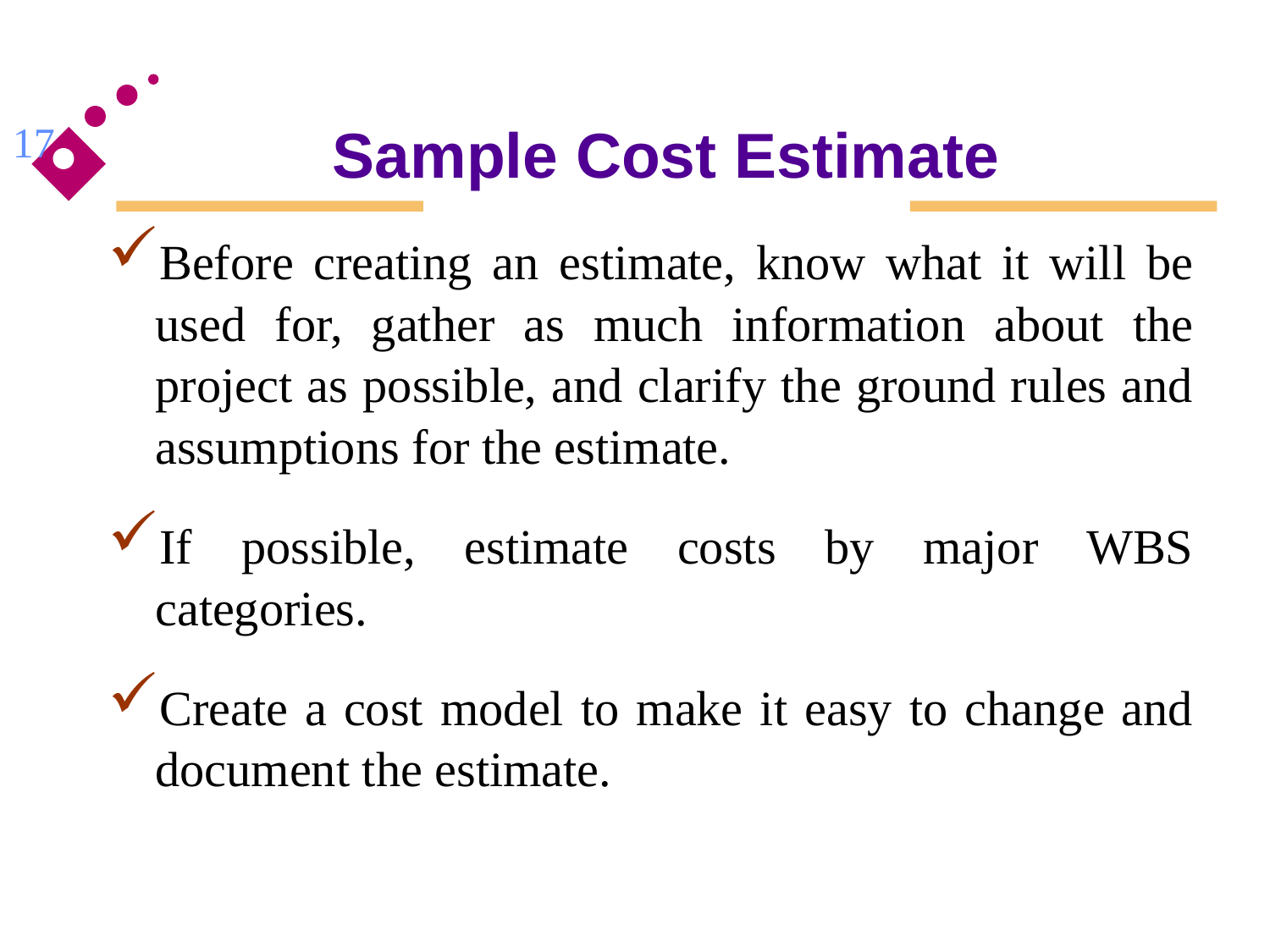

# Sample Cost Estimate
17
Before creating an estimate, know what it will be used for, gather as much information about the project as possible, and clarify the ground rules and assumptions for the estimate.
If possible, estimate costs by major WBS categories.
Create a cost model to make it easy to change and document the estimate.